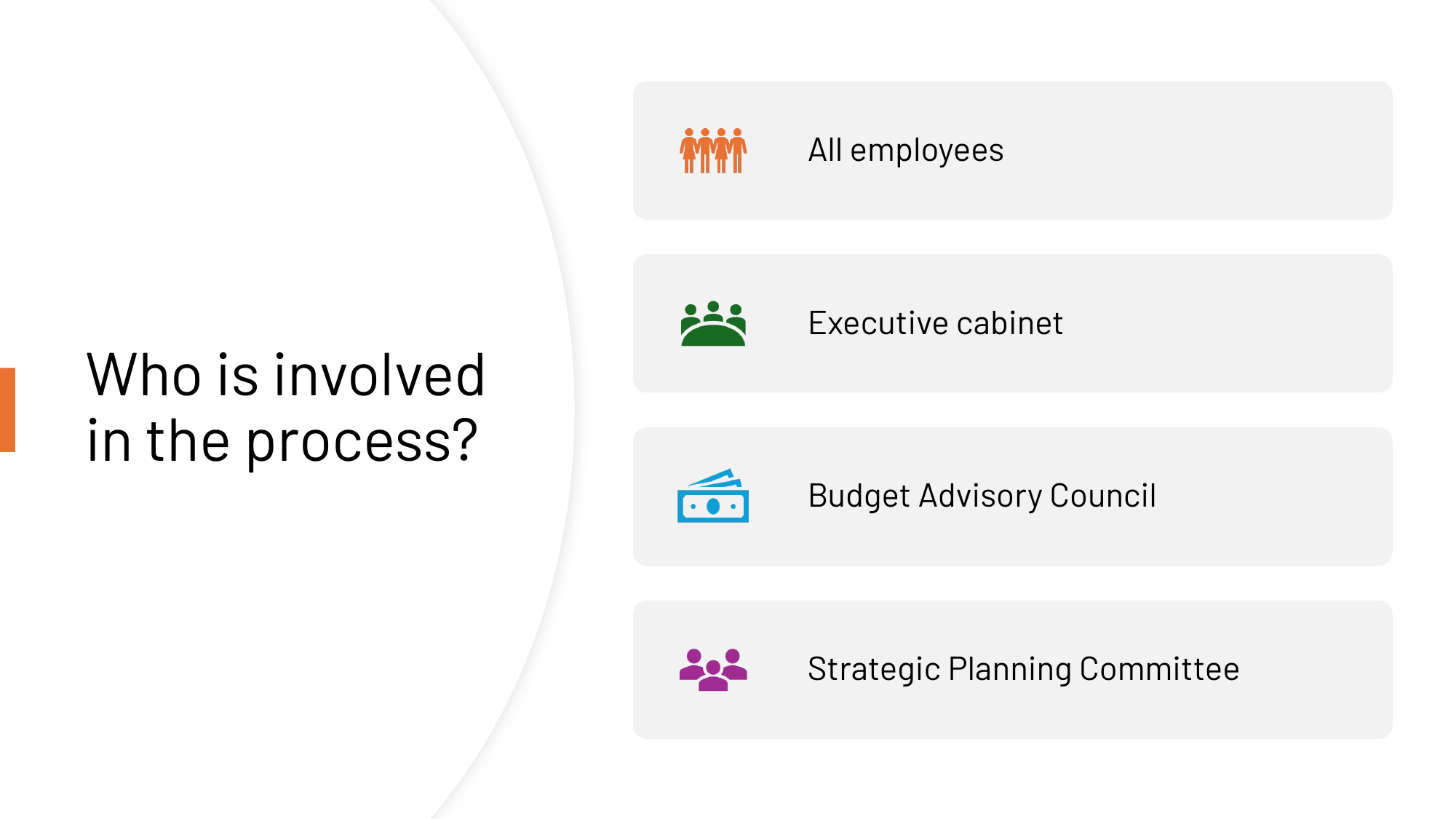

All employees
Executive cabinet
Budget Advisory Council
Strategic Planning Committee
# Who is involved in the process?